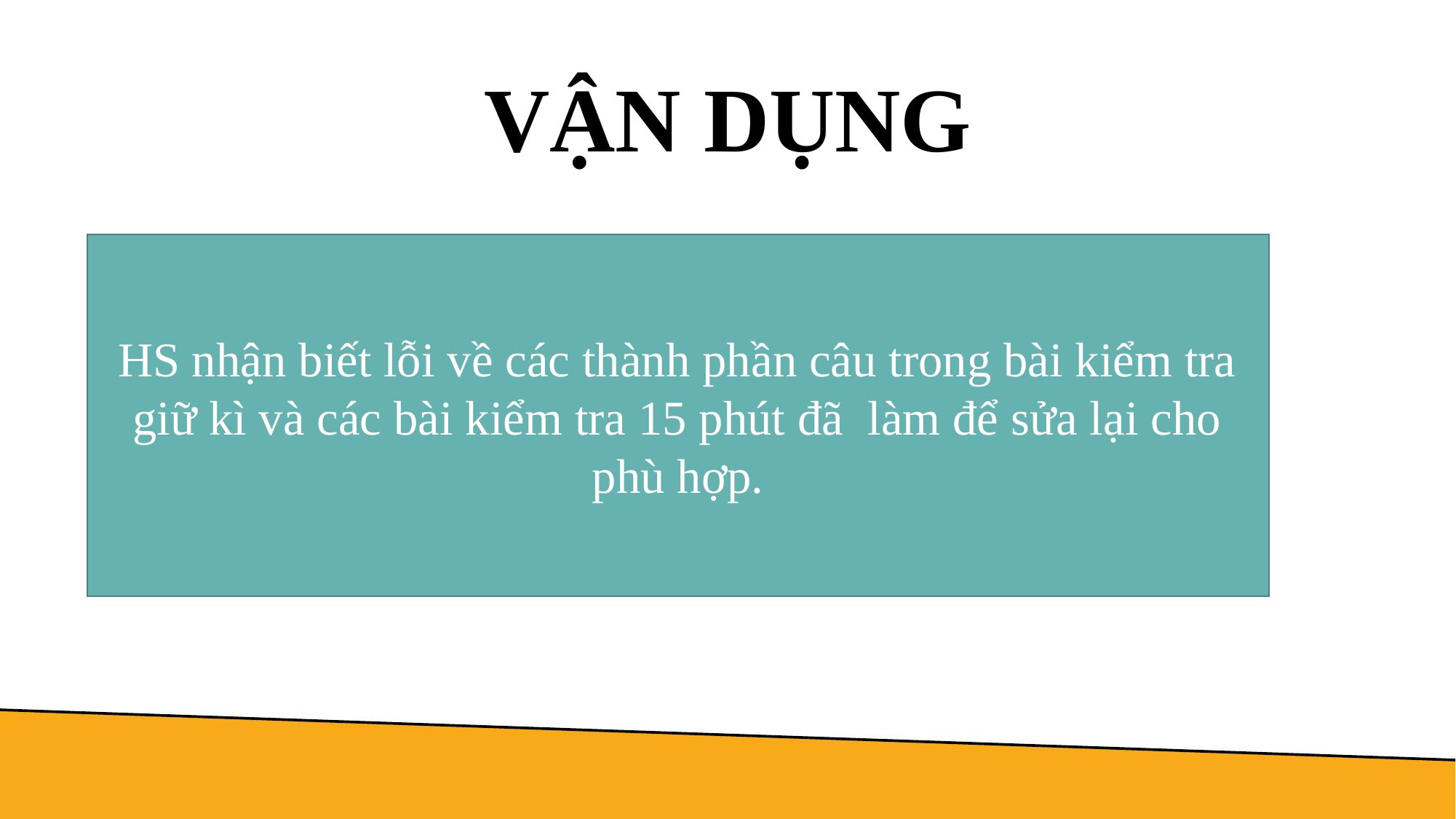

# VẬN DỤNG
HS nhận biết lỗi về các thành phần câu trong bài kiểm tra giữ kì và các bài kiểm tra 15 phút đã  làm để sửa lại cho phù hợp.